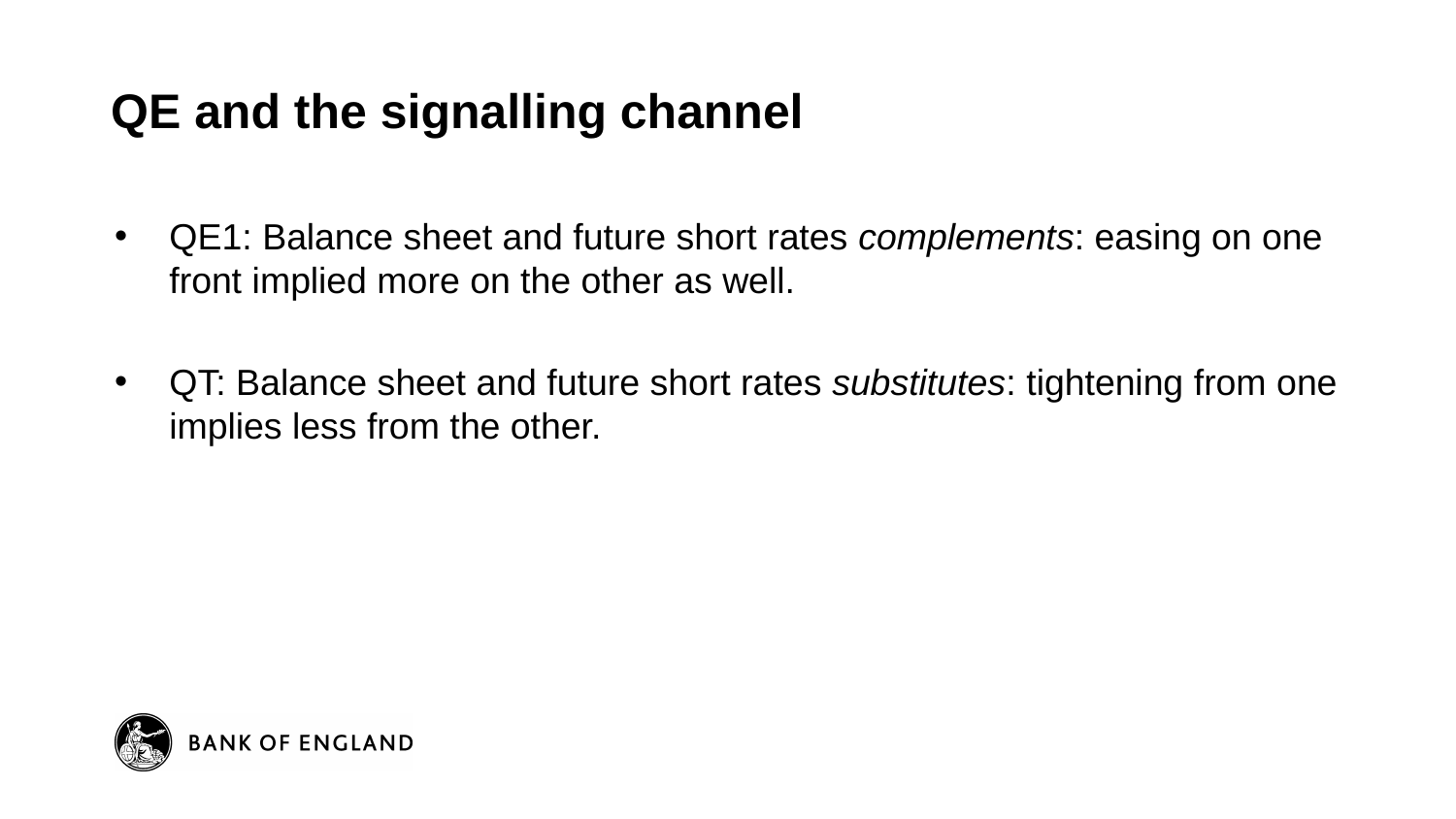

# QE and the signalling channel

QE1: Balance sheet and future short rates complements: easing on one front implied more on the other as well.

QT: Balance sheet and future short rates substitutes: tightening from one implies less from the other.